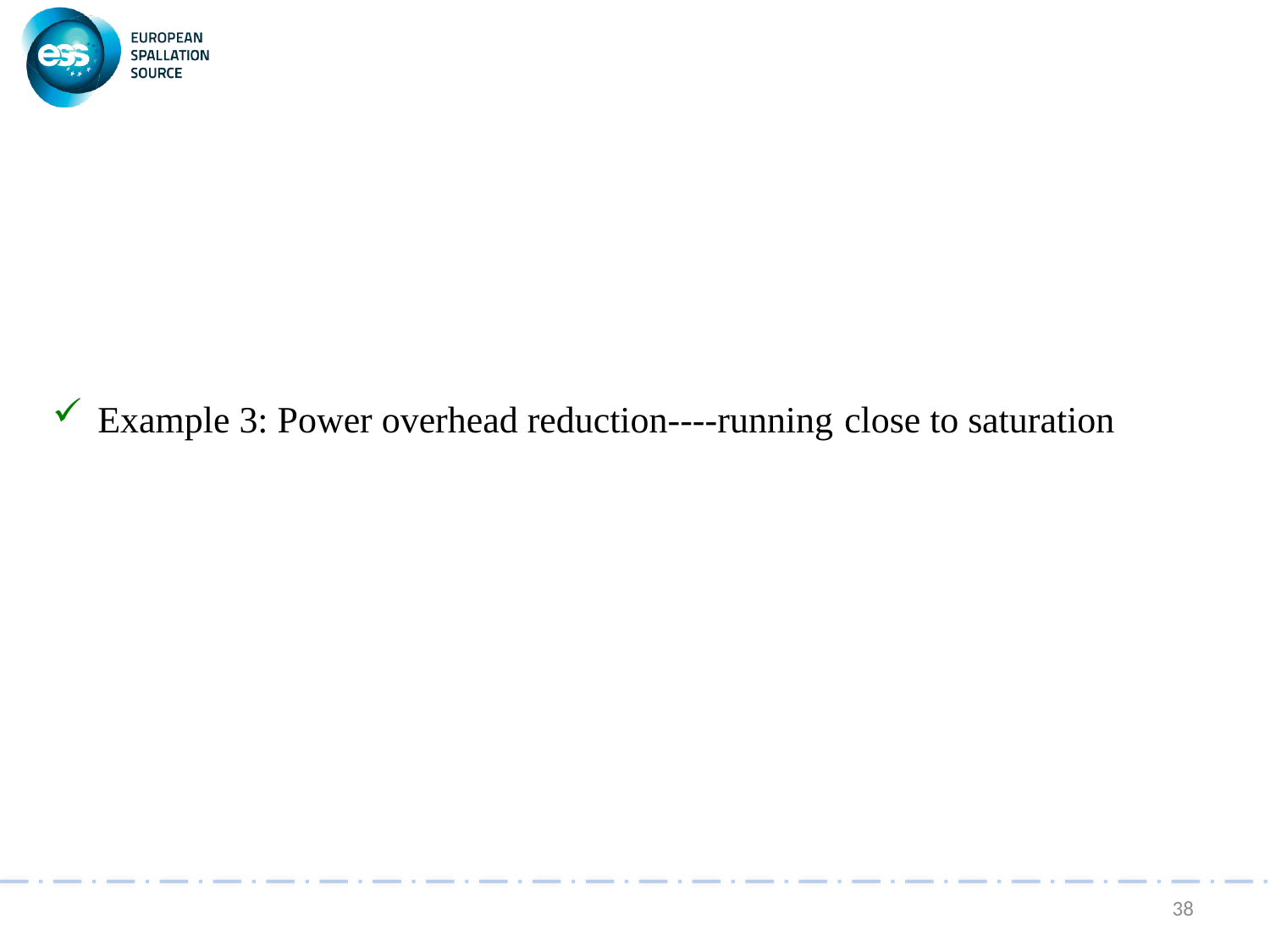

#
Example 3: Power overhead reduction----running close to saturation

38